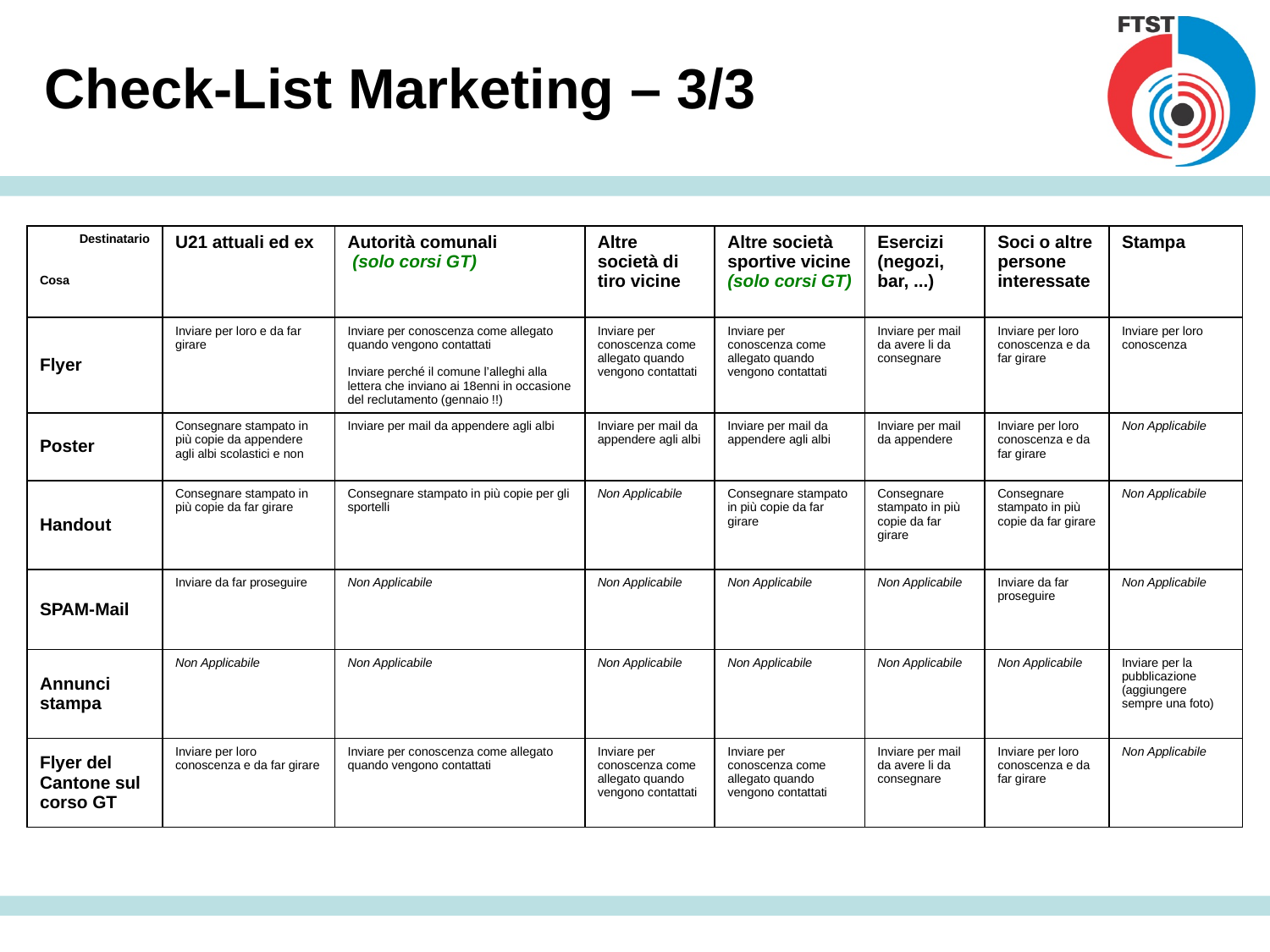

Check-List Marketing – 3/3
| Destinatario Cosa | U21 attuali ed ex | Autorità comunali (solo corsi GT) | Altre società di tiro vicine | Altre società sportive vicine (solo corsi GT) | Esercizi (negozi, bar, ...) | Soci o altre persone interessate | Stampa |
| --- | --- | --- | --- | --- | --- | --- | --- |
| Flyer | Inviare per loro e da far girare | Inviare per conoscenza come allegato quando vengono contattati Inviare perché il comune l’alleghi alla lettera che inviano ai 18enni in occasione del reclutamento (gennaio !!) | Inviare per conoscenza come allegato quando vengono contattati | Inviare per conoscenza come allegato quando vengono contattati | Inviare per mail da avere li da consegnare | Inviare per loro conoscenza e da far girare | Inviare per loro conoscenza |
| Poster | Consegnare stampato in più copie da appendere agli albi scolastici e non | Inviare per mail da appendere agli albi | Inviare per mail da appendere agli albi | Inviare per mail da appendere agli albi | Inviare per mail da appendere | Inviare per loro conoscenza e da far girare | Non Applicabile |
| Handout | Consegnare stampato in più copie da far girare | Consegnare stampato in più copie per gli sportelli | Non Applicabile | Consegnare stampato in più copie da far girare | Consegnare stampato in più copie da far girare | Consegnare stampato in più copie da far girare | Non Applicabile |
| SPAM-Mail | Inviare da far proseguire | Non Applicabile | Non Applicabile | Non Applicabile | Non Applicabile | Inviare da far proseguire | Non Applicabile |
| Annunci stampa | Non Applicabile | Non Applicabile | Non Applicabile | Non Applicabile | Non Applicabile | Non Applicabile | Inviare per la pubblicazione (aggiungere sempre una foto) |
| Flyer del Cantone sul corso GT | Inviare per loro conoscenza e da far girare | Inviare per conoscenza come allegato quando vengono contattati | Inviare per conoscenza come allegato quando vengono contattati | Inviare per conoscenza come allegato quando vengono contattati | Inviare per mail da avere li da consegnare | Inviare per loro conoscenza e da far girare | Non Applicabile |